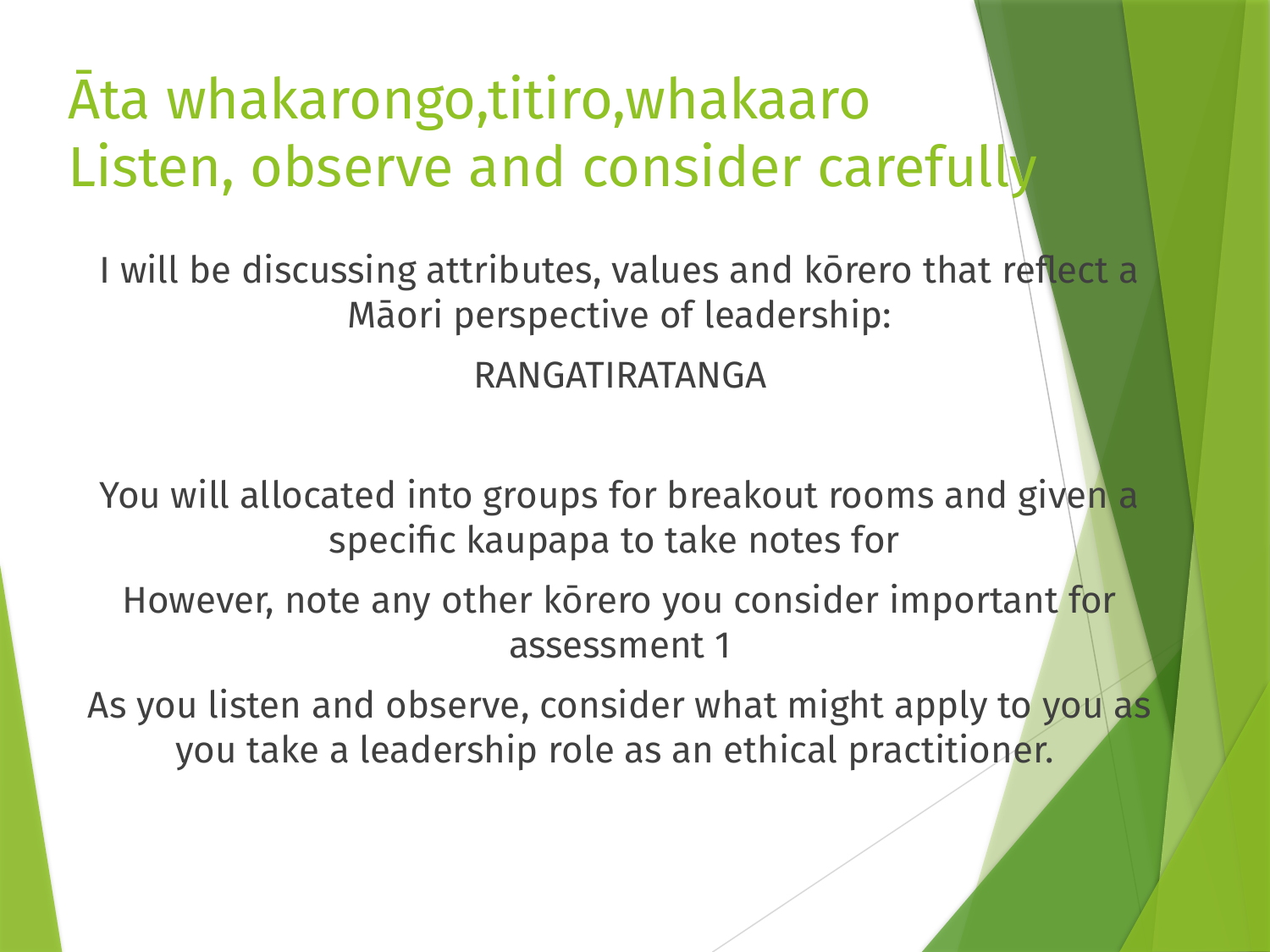

# Āta whakarongo,titiro,whakaaro Listen, observe and consider carefully
I will be discussing attributes, values and kōrero that reflect a Māori perspective of leadership:
RANGATIRATANGA

You will allocated into groups for breakout rooms and given a specific kaupapa to take notes for
However, note any other kōrero you consider important for assessment 1
As you listen and observe, consider what might apply to you as you take a leadership role as an ethical practitioner.